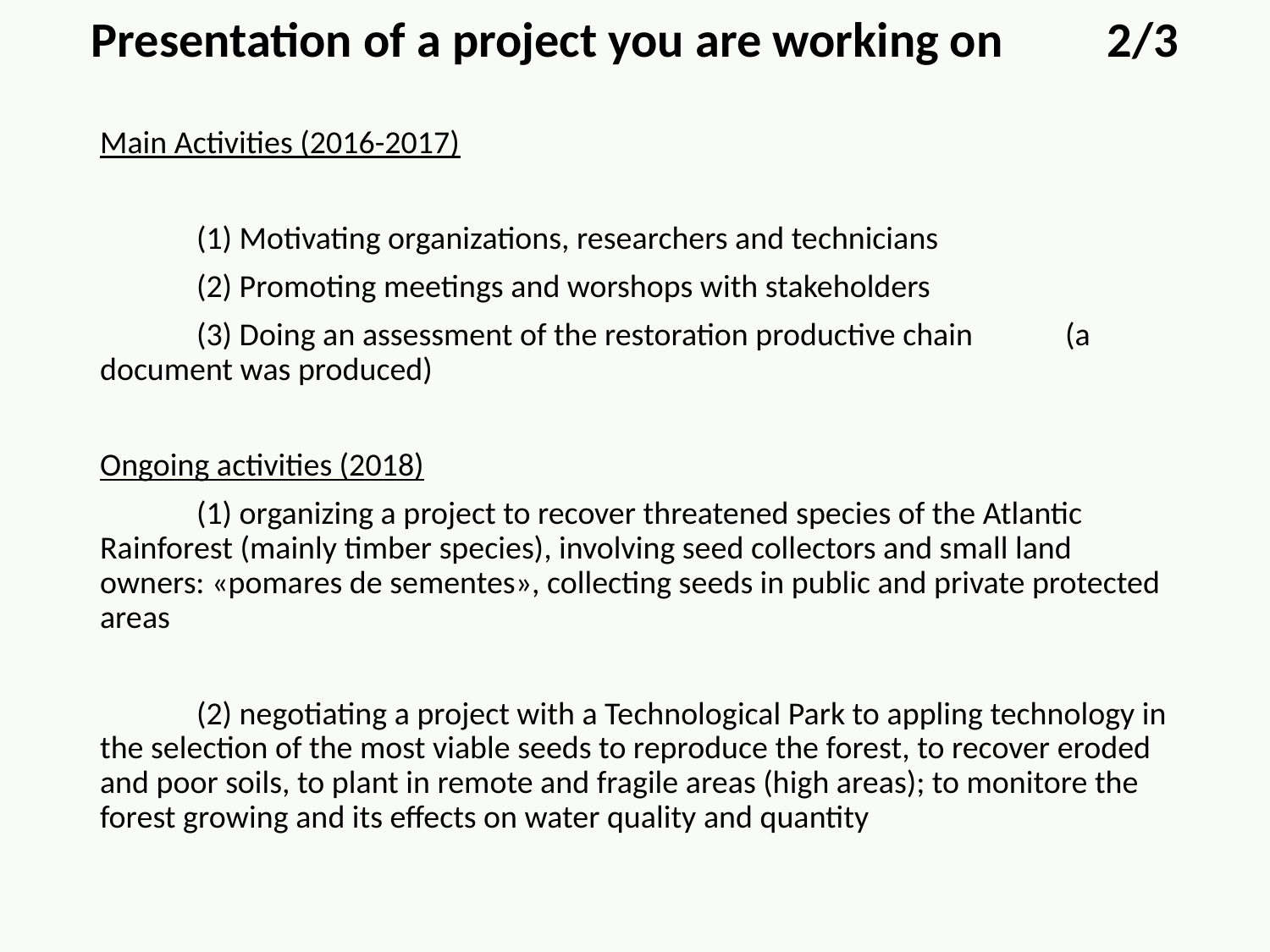

Presentation of a project you are working on	2/3
Main Activities (2016-2017)

	(1) Motivating organizations, researchers and technicians
	(2) Promoting meetings and worshops with stakeholders
	(3) Doing an assessment of the restoration productive chain 	(a document was produced)

Ongoing activities (2018)
	(1) organizing a project to recover threatened species of the Atlantic Rainforest (mainly timber species), involving seed collectors and small land owners: «pomares de sementes», collecting seeds in public and private protected areas

	(2) negotiating a project with a Technological Park to appling technology in the selection of the most viable seeds to reproduce the forest, to recover eroded and poor soils, to plant in remote and fragile areas (high areas); to monitore the forest growing and its effects on water quality and quantity